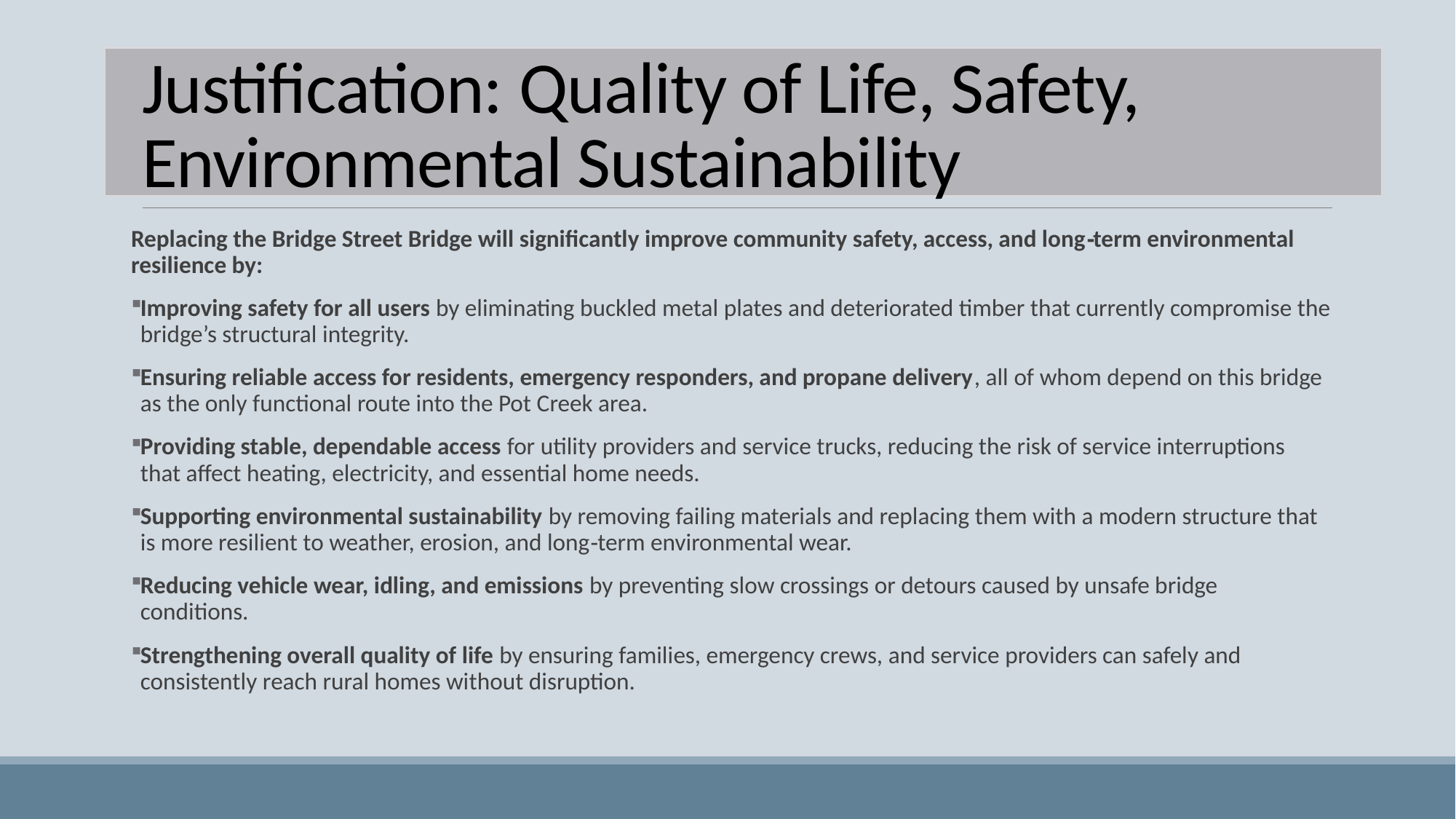

# Justification: Quality of Life, Safety, Environmental Sustainability

Replacing the Bridge Street Bridge will significantly improve community safety, access, and long‑term environmental resilience by:
Improving safety for all users by eliminating buckled metal plates and deteriorated timber that currently compromise the bridge’s structural integrity.
Ensuring reliable access for residents, emergency responders, and propane delivery, all of whom depend on this bridge as the only functional route into the Pot Creek area.
Providing stable, dependable access for utility providers and service trucks, reducing the risk of service interruptions that affect heating, electricity, and essential home needs.
Supporting environmental sustainability by removing failing materials and replacing them with a modern structure that is more resilient to weather, erosion, and long‑term environmental wear.
Reducing vehicle wear, idling, and emissions by preventing slow crossings or detours caused by unsafe bridge conditions.
Strengthening overall quality of life by ensuring families, emergency crews, and service providers can safely and consistently reach rural homes without disruption.